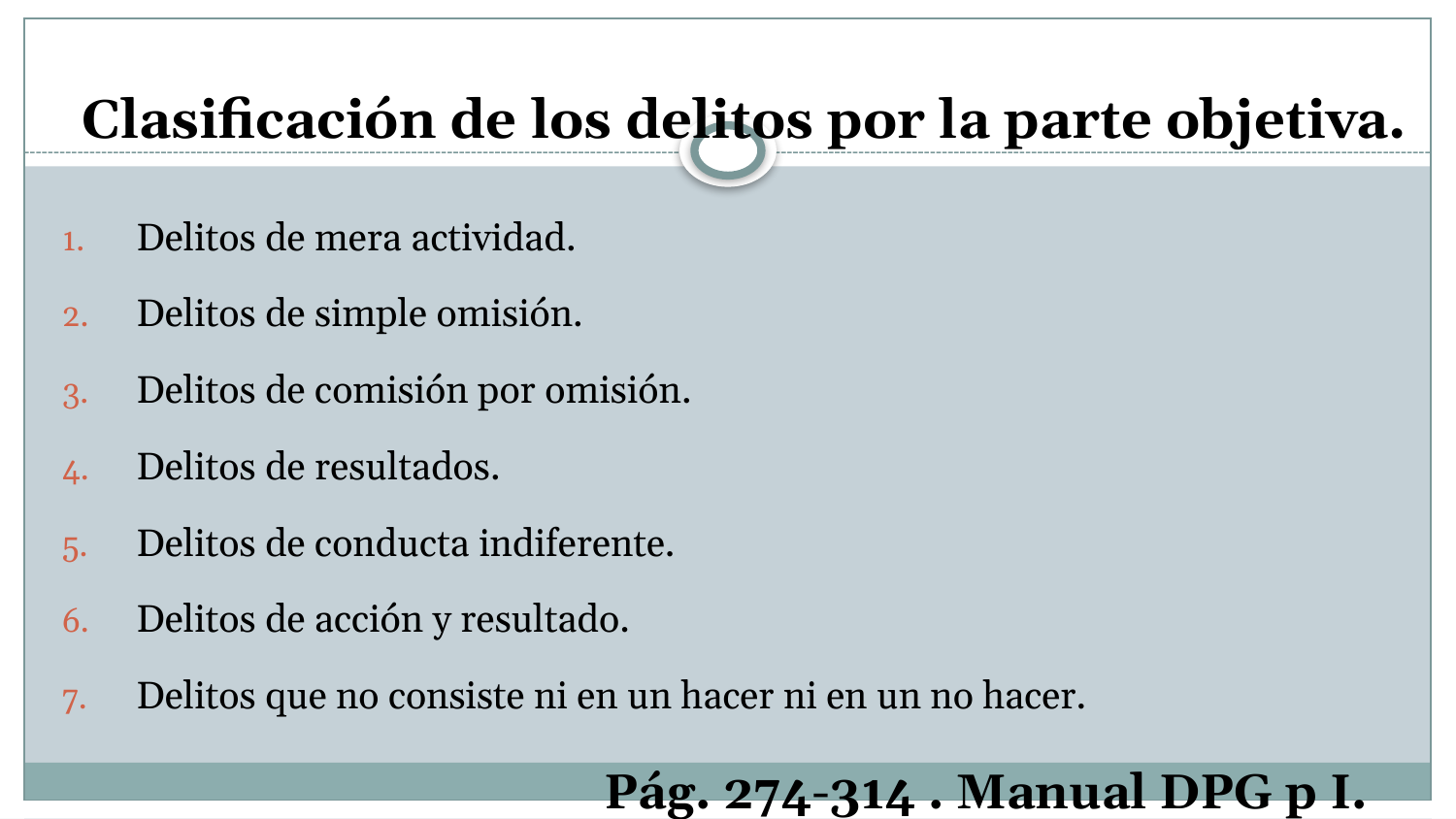

# Clasificación de los delitos por la parte objetiva.
Delitos de mera actividad.
Delitos de simple omisión.
Delitos de comisión por omisión.
Delitos de resultados.
Delitos de conducta indiferente.
Delitos de acción y resultado.
Delitos que no consiste ni en un hacer ni en un no hacer.

Pág. 274-314 . Manual DPG p I.